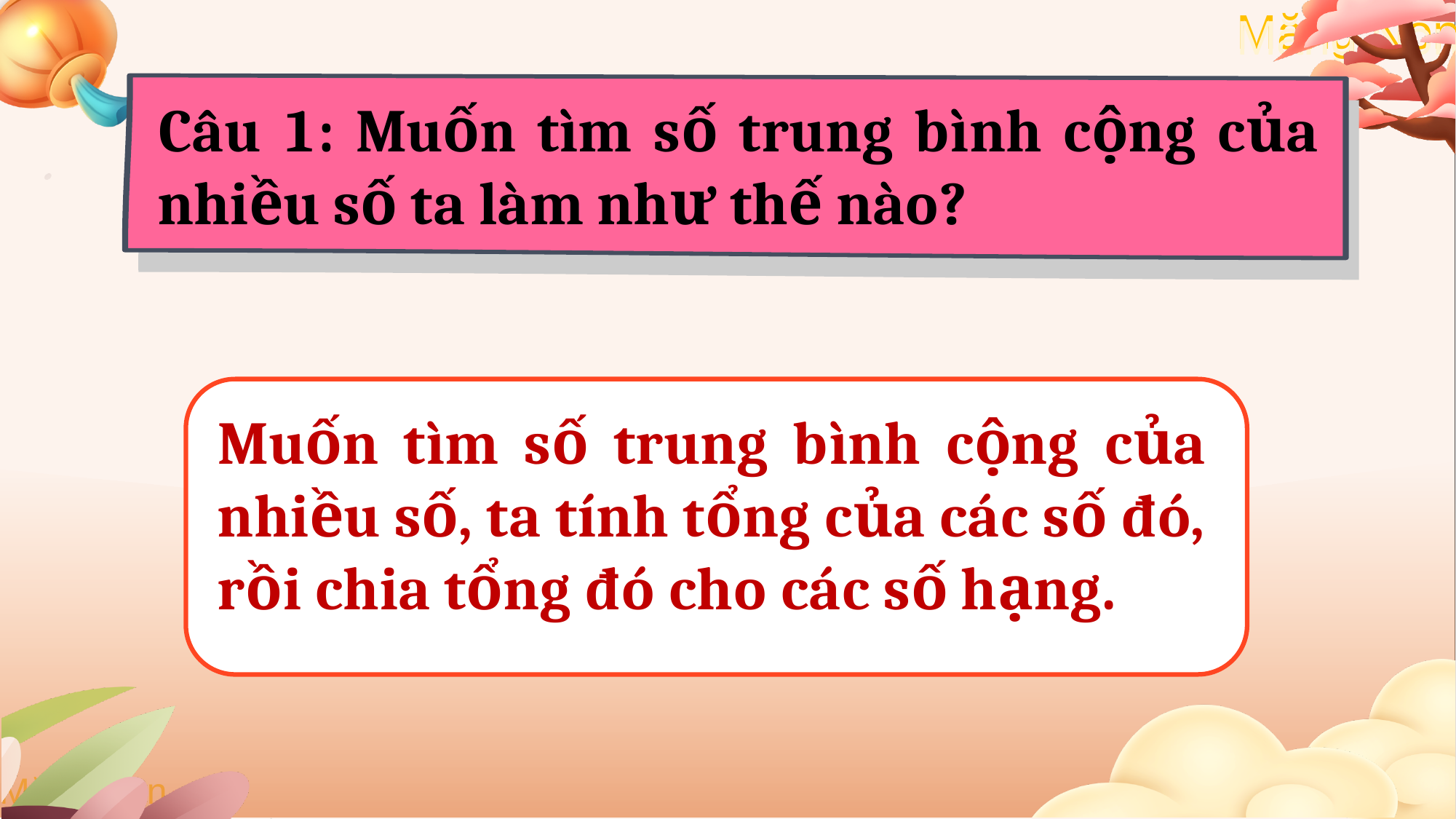

Câu 1: Muốn tìm số trung bình cộng của nhiều số ta làm như thế nào?

Muốn tìm số trung bình cộng của nhiều số, ta tính tổng của các số đó, rồi chia tổng đó cho các số hạng.